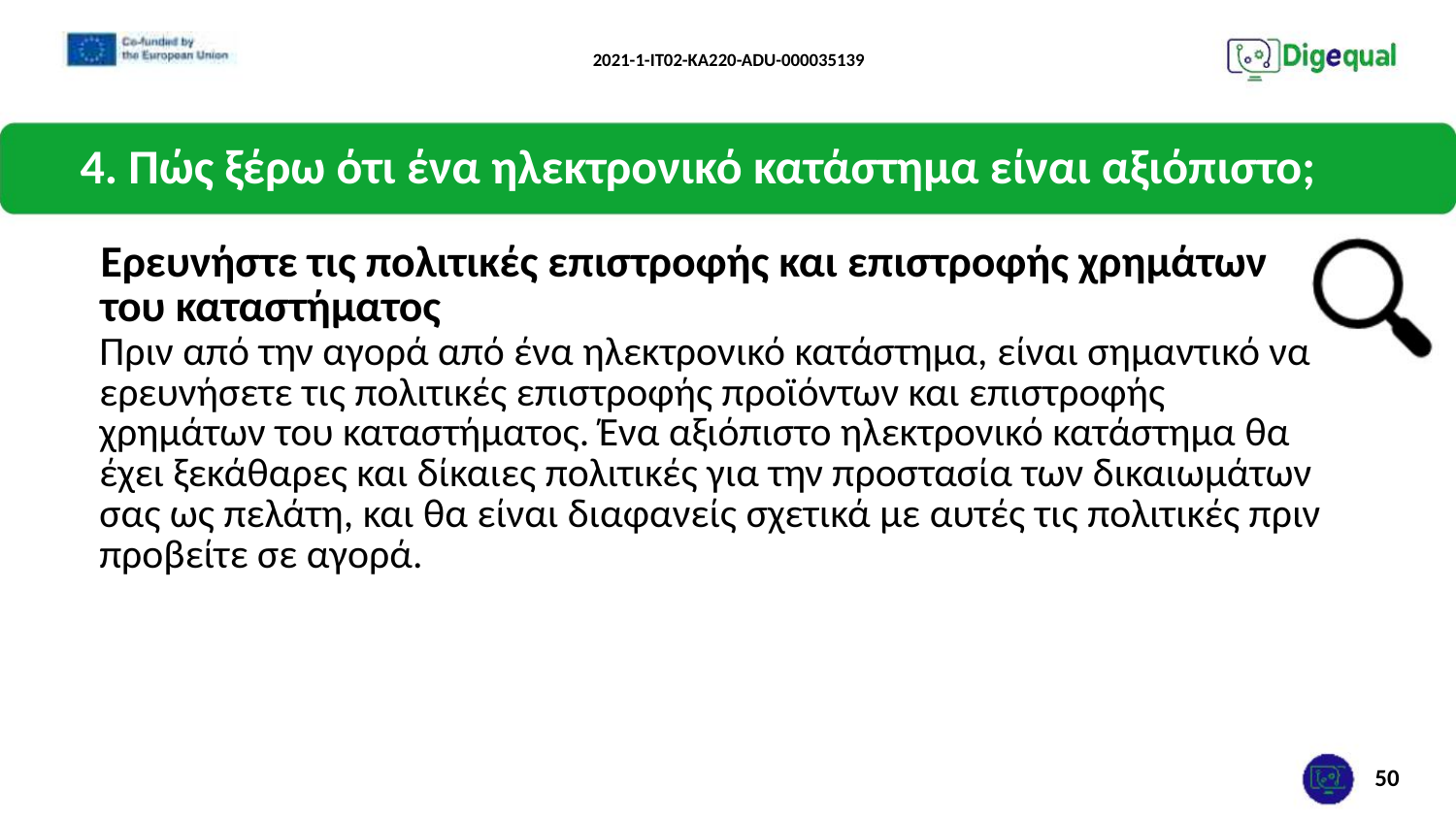

2021-1-IT02-KA220-ADU-000035139
4. Πώς ξέρω ότι ένα ηλεκτρονικό κατάστημα είναι αξιόπιστο;
Ερευνήστε τις πολιτικές επιστροφής και επιστροφής χρημάτων του καταστήματος
Πριν από την αγορά από ένα ηλεκτρονικό κατάστημα, είναι σημαντικό να ερευνήσετε τις πολιτικές επιστροφής προϊόντων και επιστροφής χρημάτων του καταστήματος. Ένα αξιόπιστο ηλεκτρονικό κατάστημα θα έχει ξεκάθαρες και δίκαιες πολιτικές για την προστασία των δικαιωμάτων σας ως πελάτη, και θα είναι διαφανείς σχετικά με αυτές τις πολιτικές πριν προβείτε σε αγορά.
50